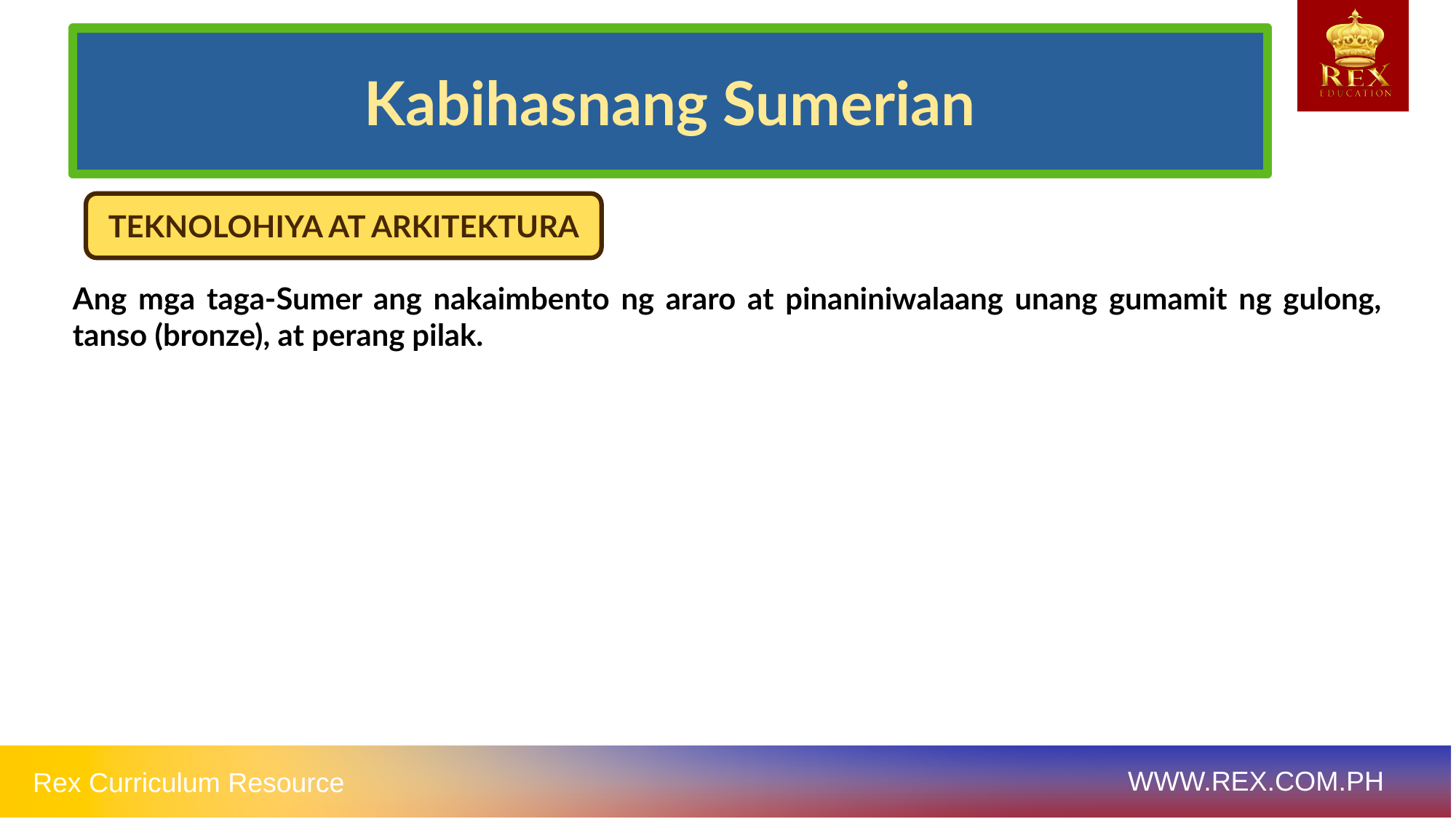

# Kabihasnang Sumerian
TEKNOLOHIYA AT ARKITEKTURA
Ang mga taga-Sumer ang nakaimbento ng araro at pinaniniwalaang unang gumamit ng gulong, tanso (bronze), at perang pilak.